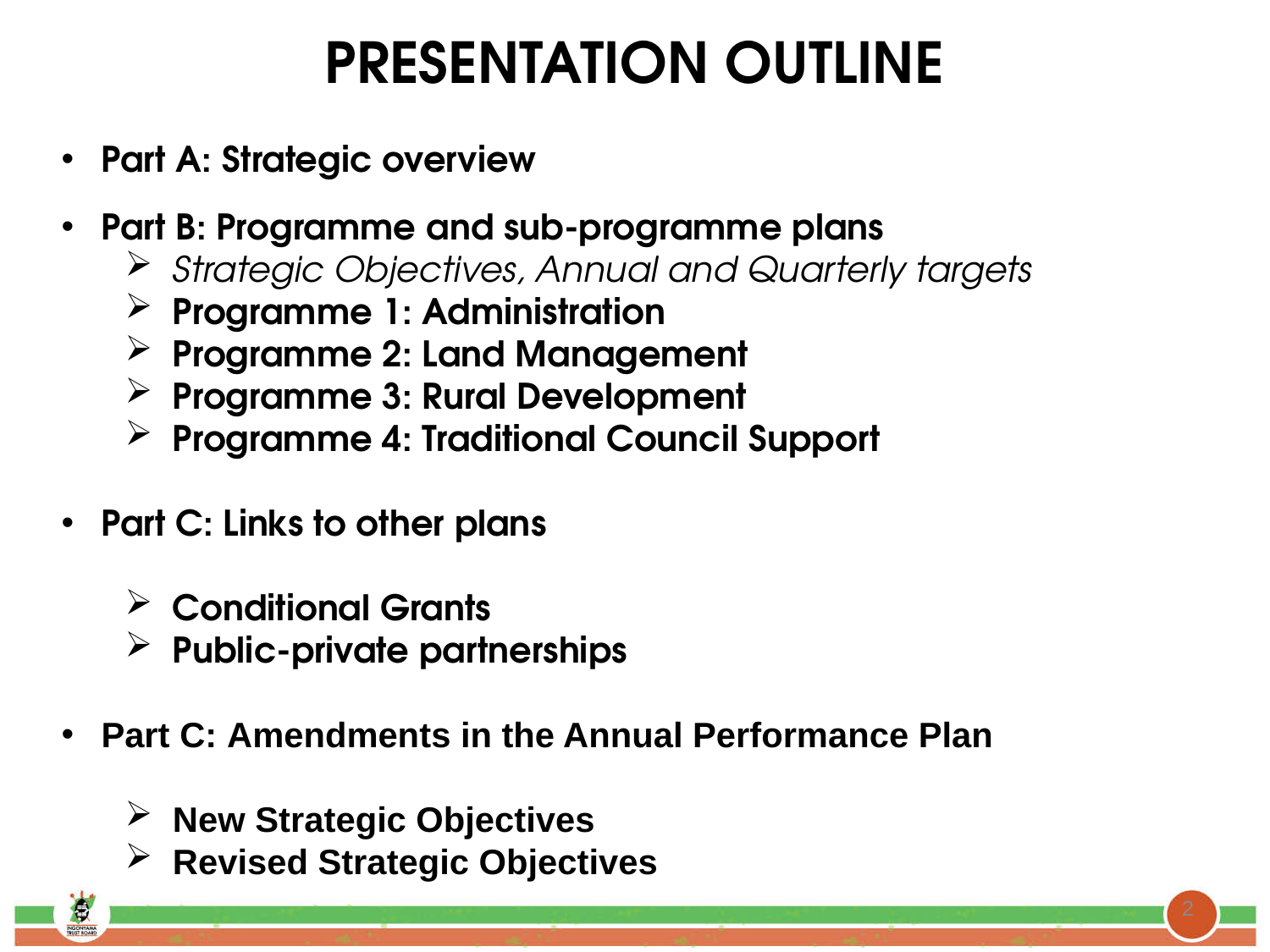

PRESENTATION OUTLINE
Part A: Strategic overview

Part B: Programme and sub-programme plans
Strategic Objectives, Annual and Quarterly targets
Programme 1: Administration
Programme 2: Land Management
Programme 3: Rural Development
Programme 4: Traditional Council Support
Part C: Links to other plans

Conditional Grants
Public-private partnerships

Part C: Amendments in the Annual Performance Plan

New Strategic Objectives
Revised Strategic Objectives
2